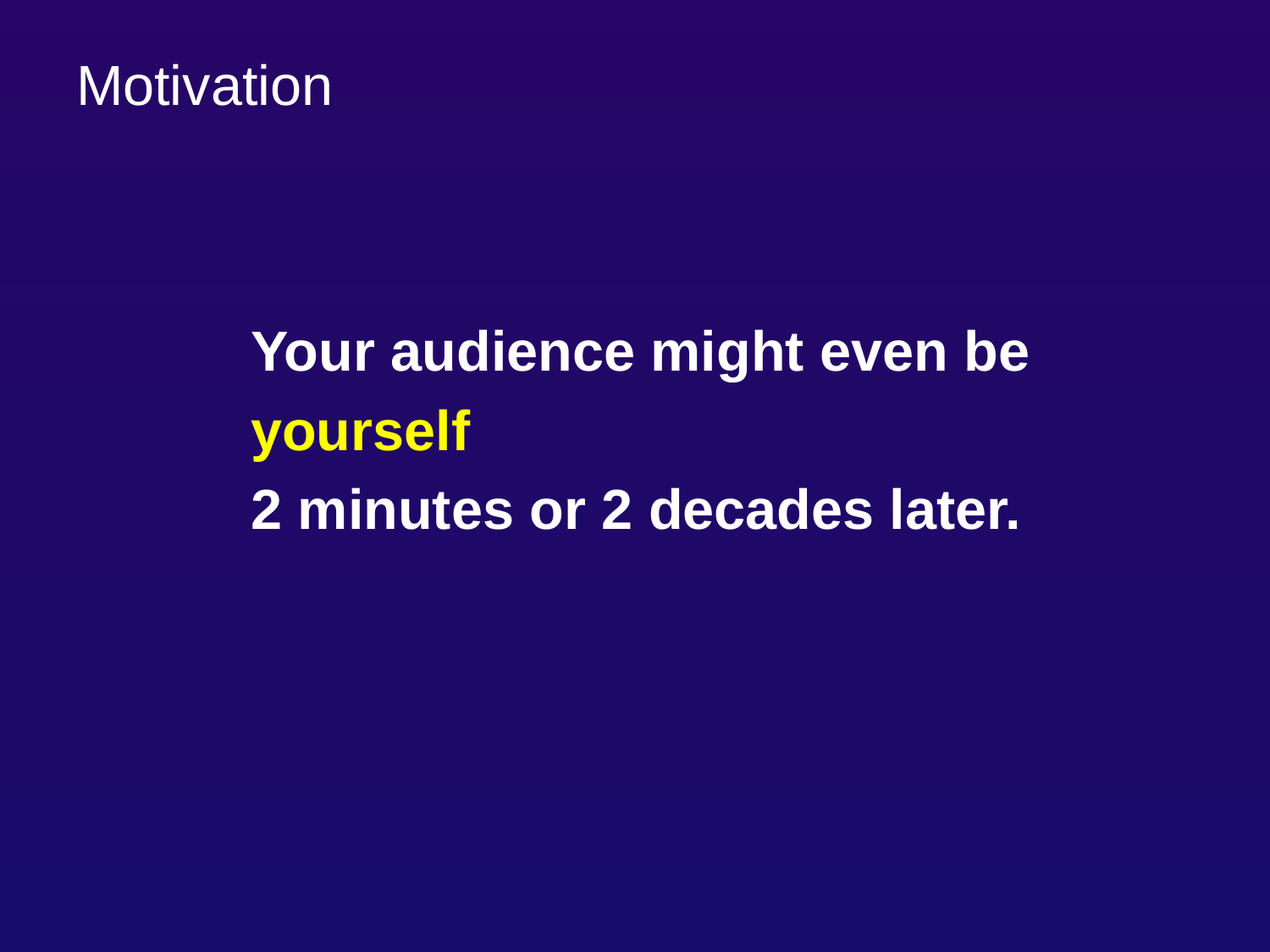

# Motivation

		Your audience might even be
		yourself
		2 minutes or 2 decades later.